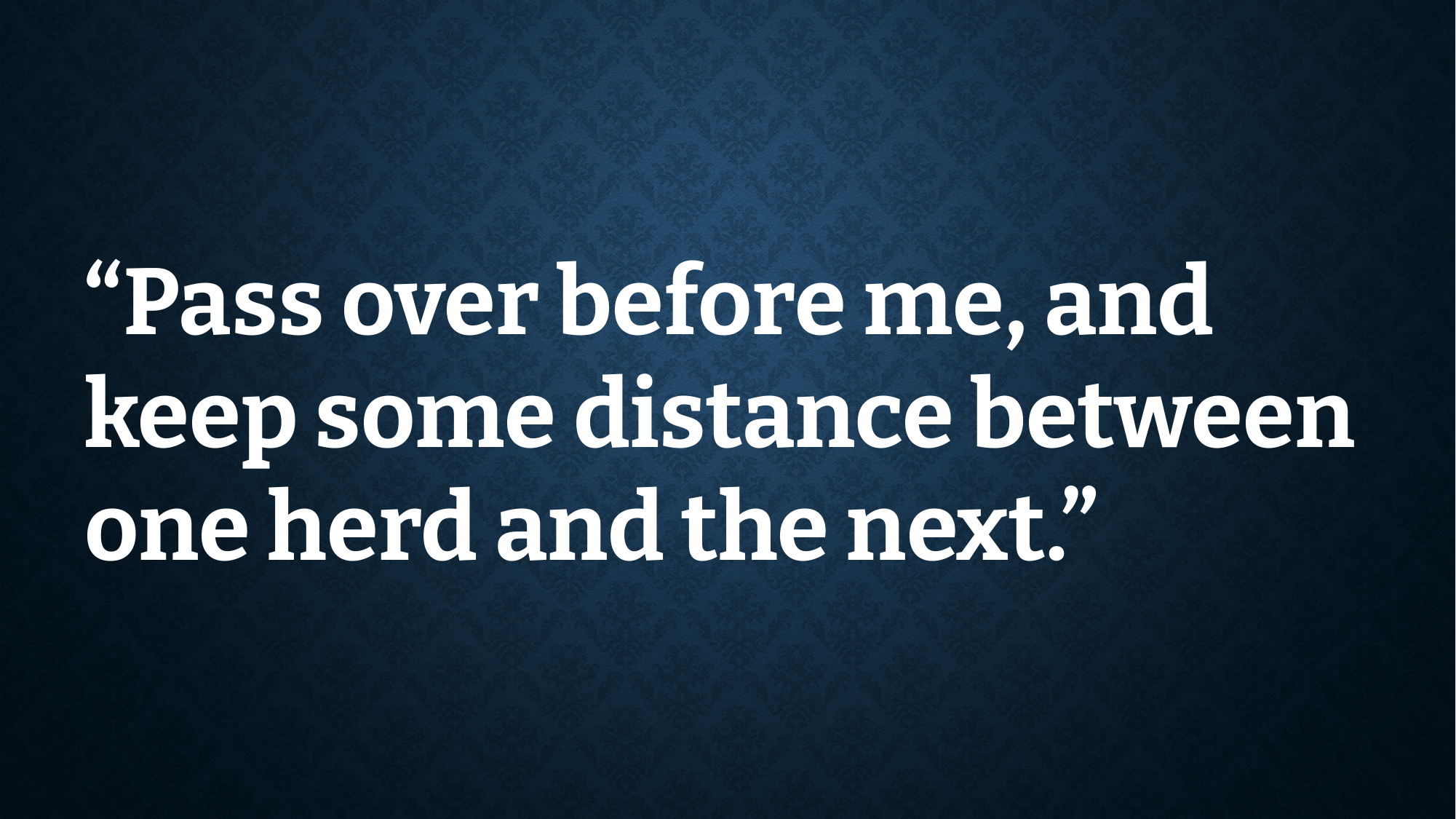

“Pass over before me, and keep some distance between one herd and the next.”